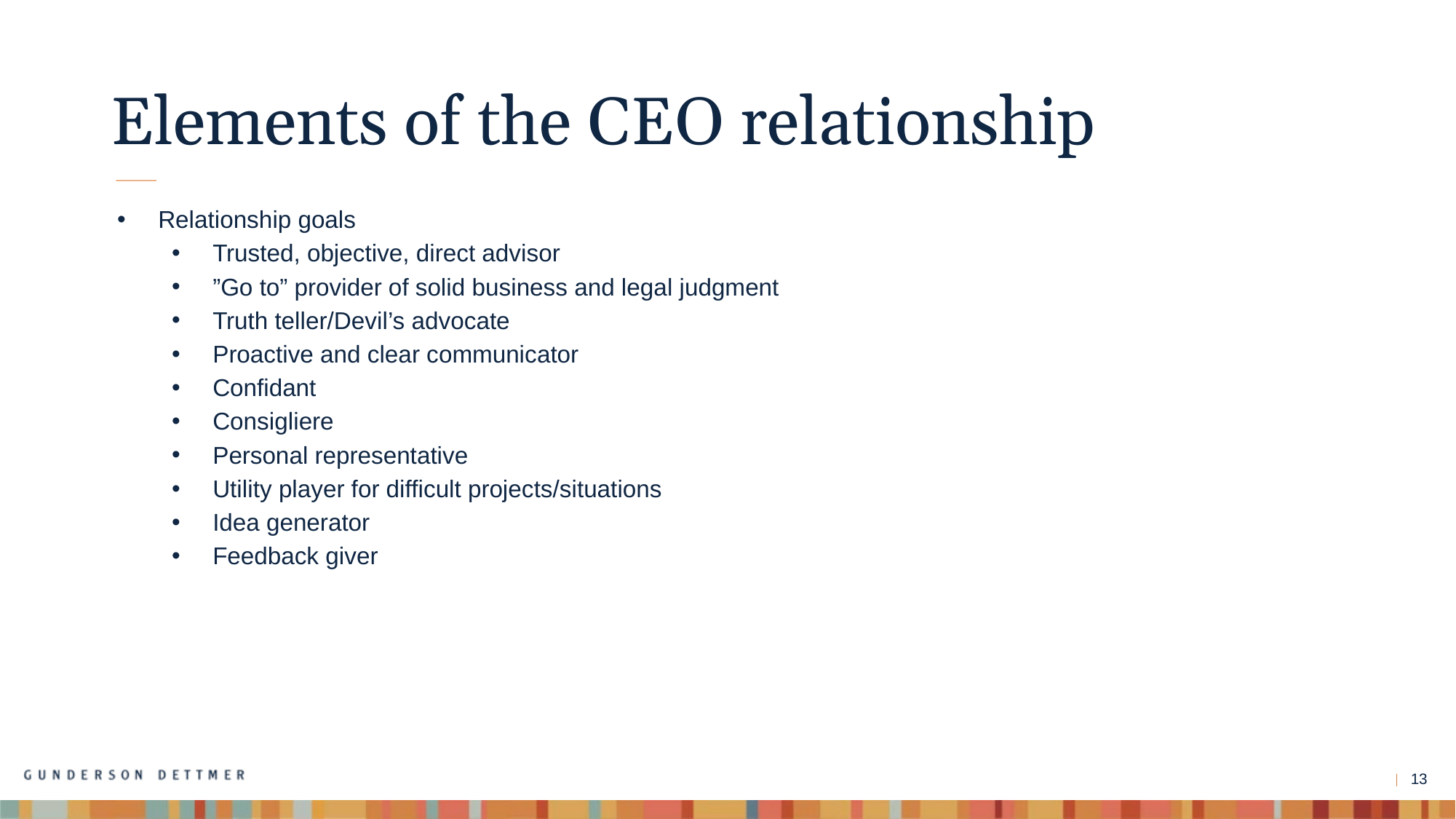

# Elements of the CEO relationship
Relationship goals
Trusted, objective, direct advisor
”Go to” provider of solid business and legal judgment
Truth teller/Devil’s advocate
Proactive and clear communicator
Confidant
Consigliere
Personal representative
Utility player for difficult projects/situations
Idea generator
Feedback giver

13